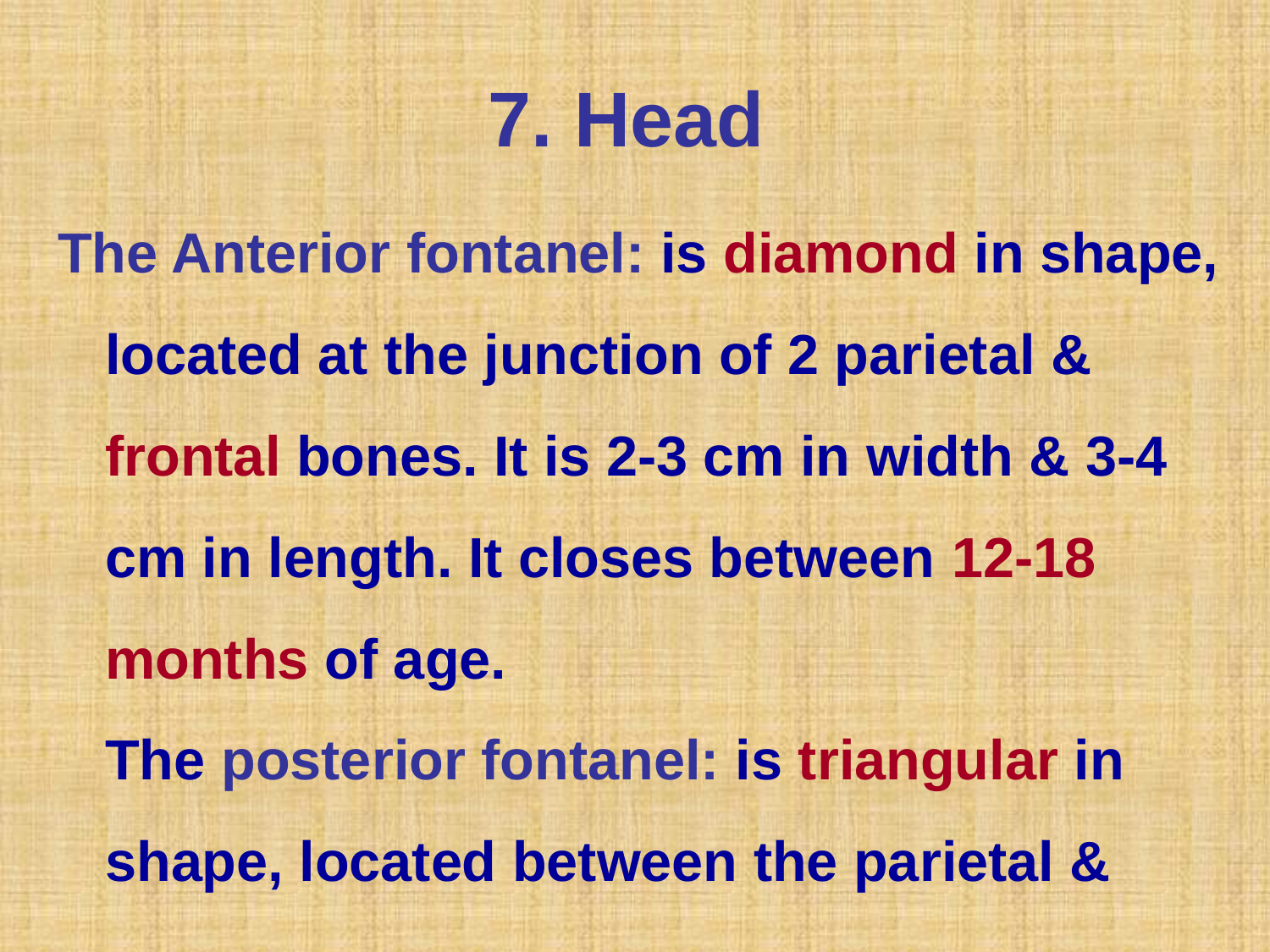

# 7. Head
The Anterior fontanel: is diamond in shape, located at the junction of 2 parietal & frontal bones. It is 2-3 cm in width & 3-4 cm in length. It closes between 12-18 months of age.
The posterior fontanel: is triangular in shape, located between the parietal &